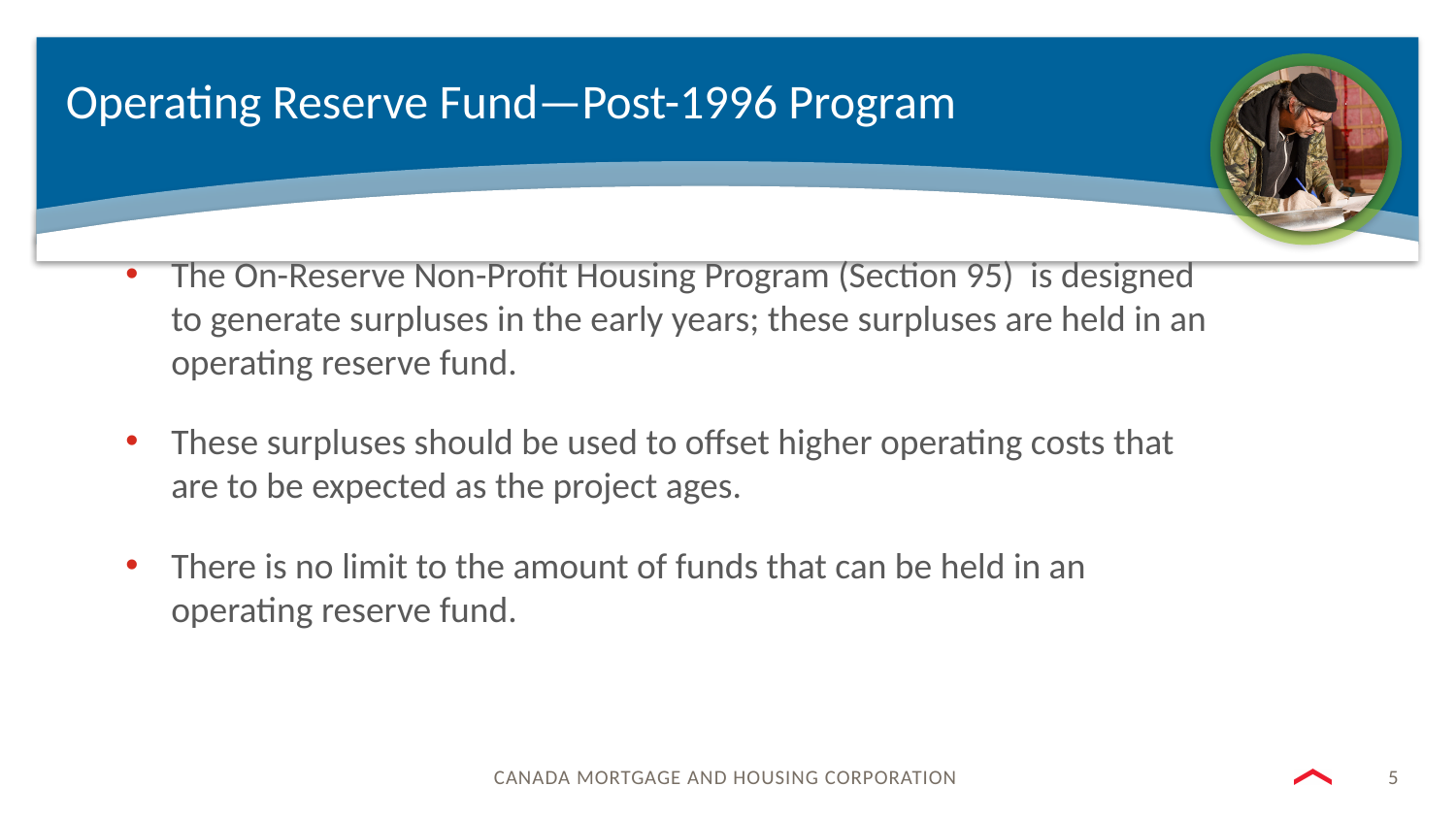

# Operating Reserve Fund—Post-1996 Program
The On-Reserve Non-Profit Housing Program (Section 95)  is designed to generate surpluses in the early years; these surpluses are held in an operating reserve fund.
These surpluses should be used to offset higher operating costs that are to be expected as the project ages.
There is no limit to the amount of funds that can be held in an operating reserve fund.

5